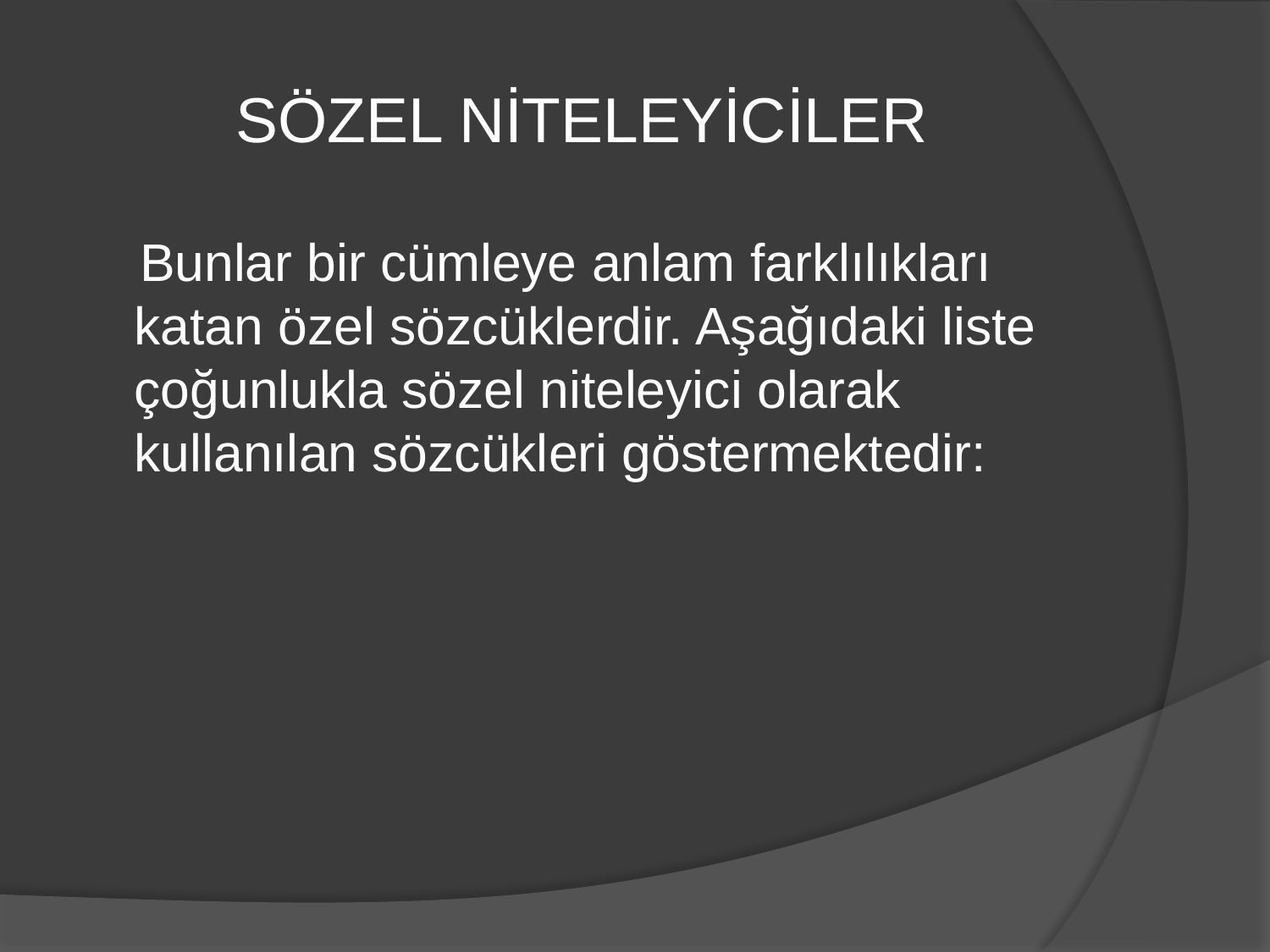

# SÖZEL NİTELEYİCİLER
    Bunlar bir cümleye anlam farklılıkları katan özel sözcüklerdir. Aşağıdaki liste çoğunlukla sözel niteleyici olarak kullanılan sözcükleri göstermektedir: